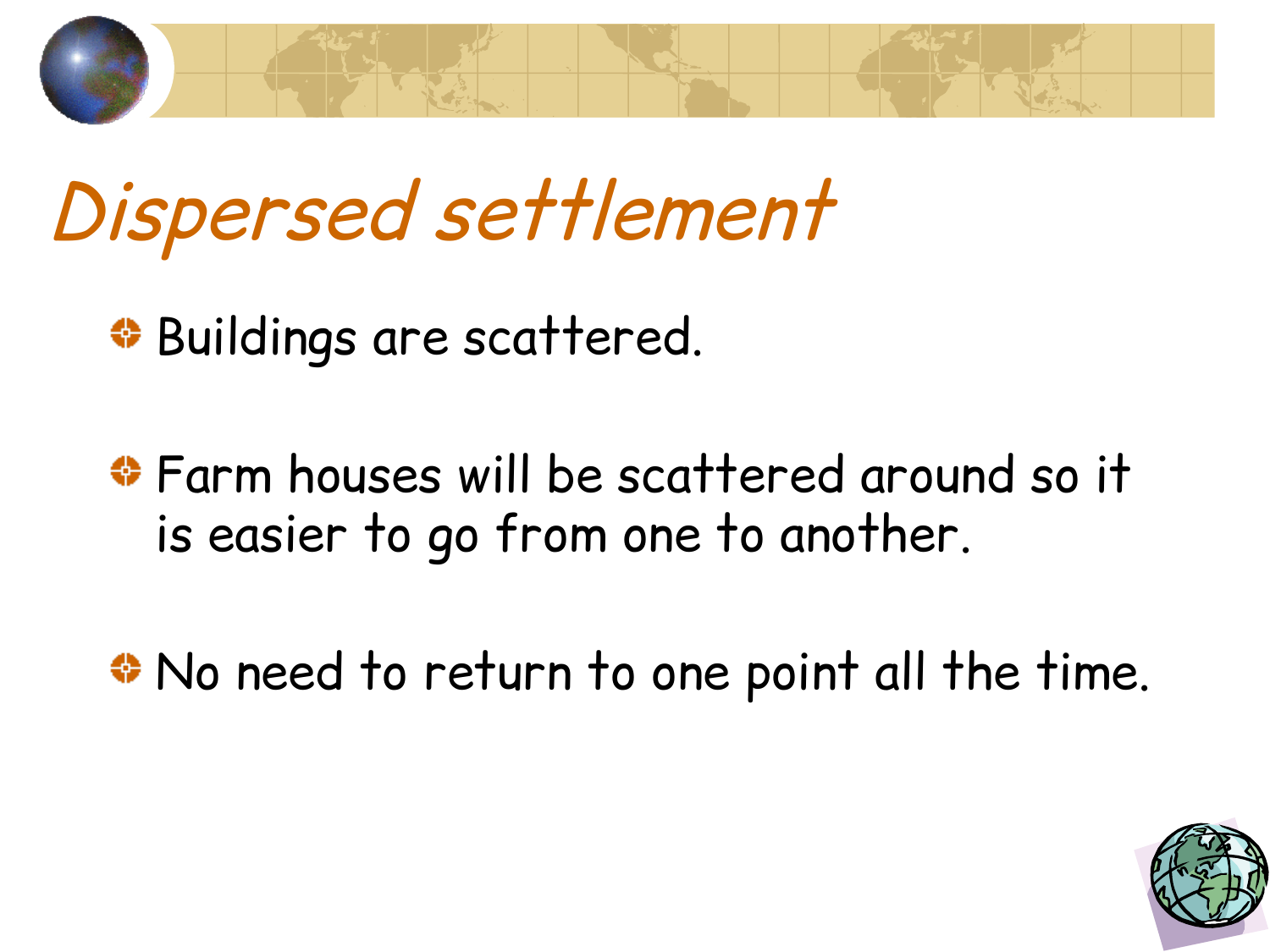

# Dispersed settlement
Buildings are scattered.

Farm houses will be scattered around so it is easier to go from one to another.

No need to return to one point all the time.